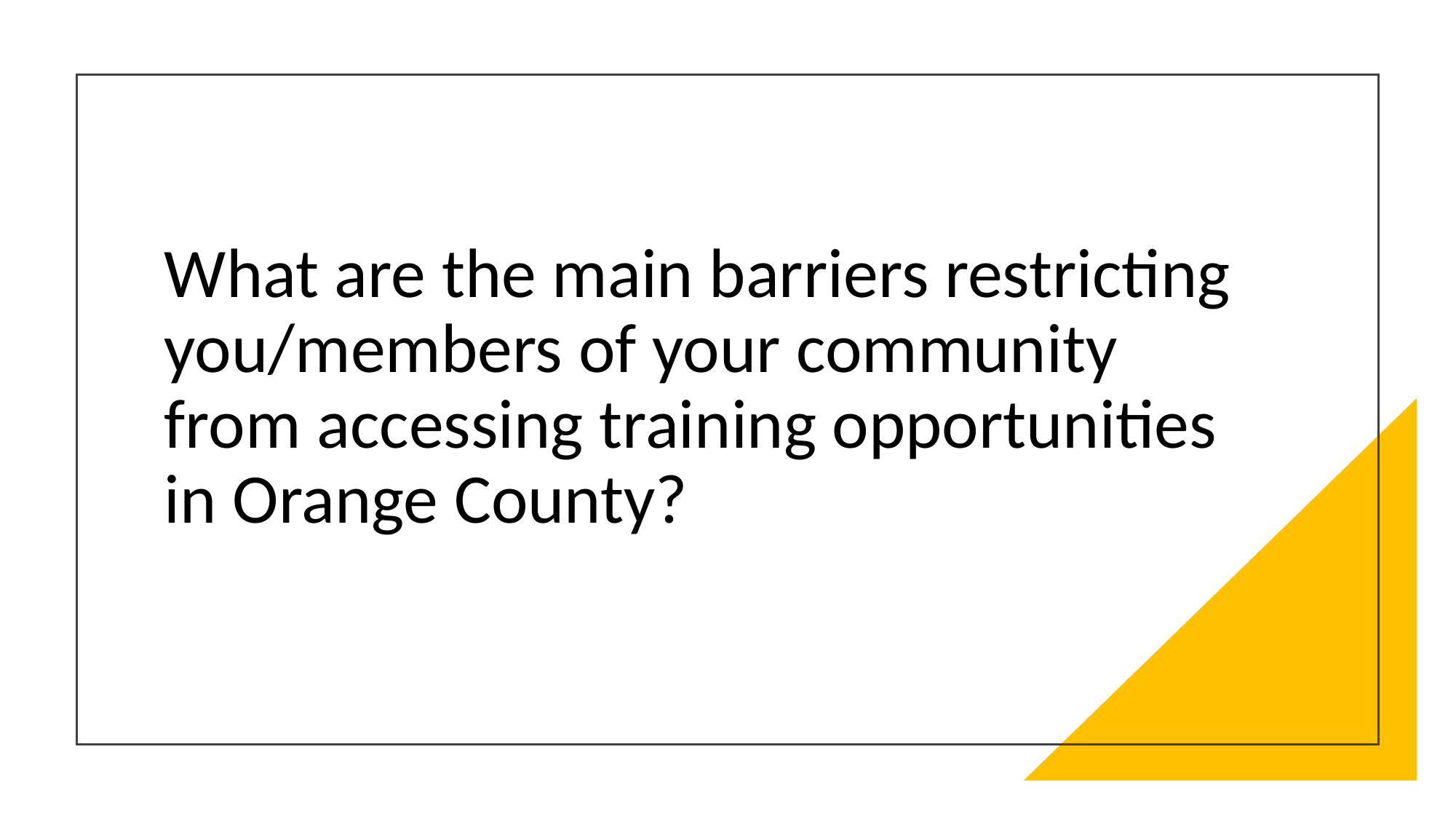

# What are the main barriers restricting you/members of your community from accessing training opportunities in Orange County?